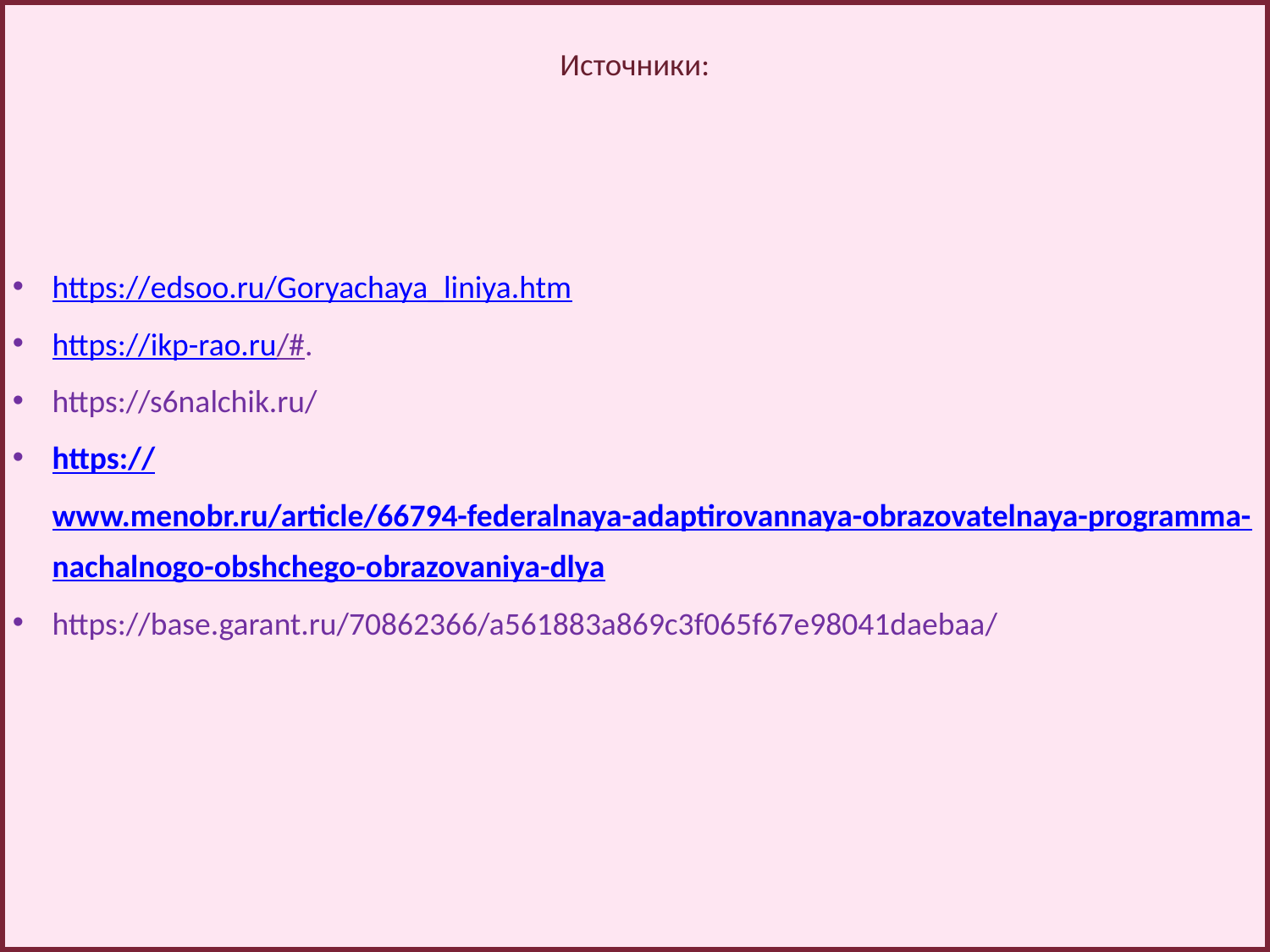

https://edsoo.ru/Goryachaya_liniya.htm
https://ikp-rao.ru/#.
https://s6nalchik.ru/
https://www.menobr.ru/article/66794-federalnaya-adaptirovannaya-obrazovatelnaya-programma-nachalnogo-obshchego-obrazovaniya-dlya
https://base.garant.ru/70862366/a561883a869c3f065f67e98041daebaa/

# Источники: